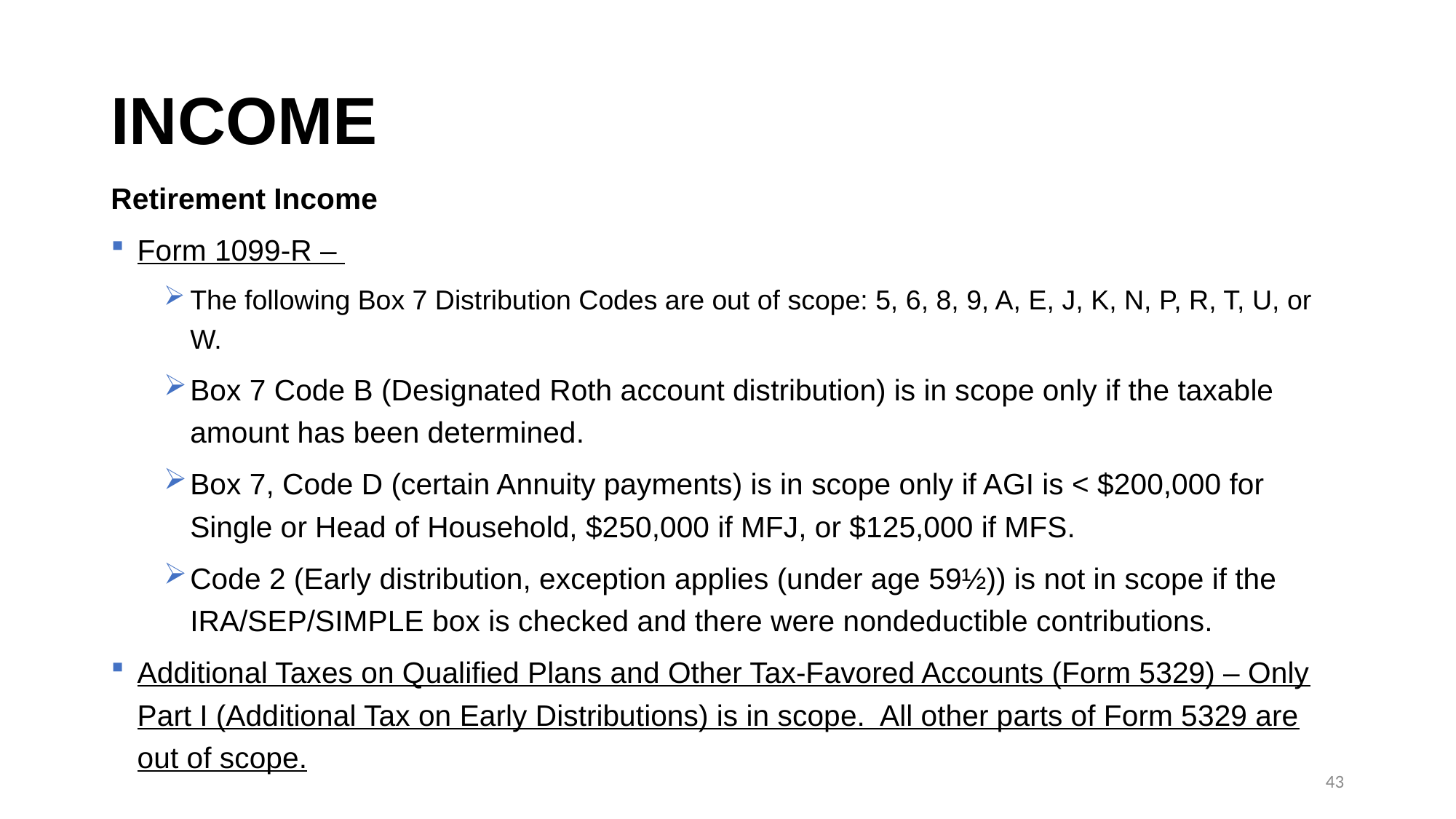

# INCOME
Retirement Income
Form 1099-R –
The following Box 7 Distribution Codes are out of scope: 5, 6, 8, 9, A, E, J, K, N, P, R, T, U, or W.
Box 7 Code B (Designated Roth account distribution) is in scope only if the taxable amount has been determined.
Box 7, Code D (certain Annuity payments) is in scope only if AGI is < $200,000 for Single or Head of Household, $250,000 if MFJ, or $125,000 if MFS.
Code 2 (Early distribution, exception applies (under age 59½)) is not in scope if the IRA/SEP/SIMPLE box is checked and there were nondeductible contributions.
Additional Taxes on Qualified Plans and Other Tax-Favored Accounts (Form 5329) – Only Part I (Additional Tax on Early Distributions) is in scope.  All other parts of Form 5329 are out of scope.

43